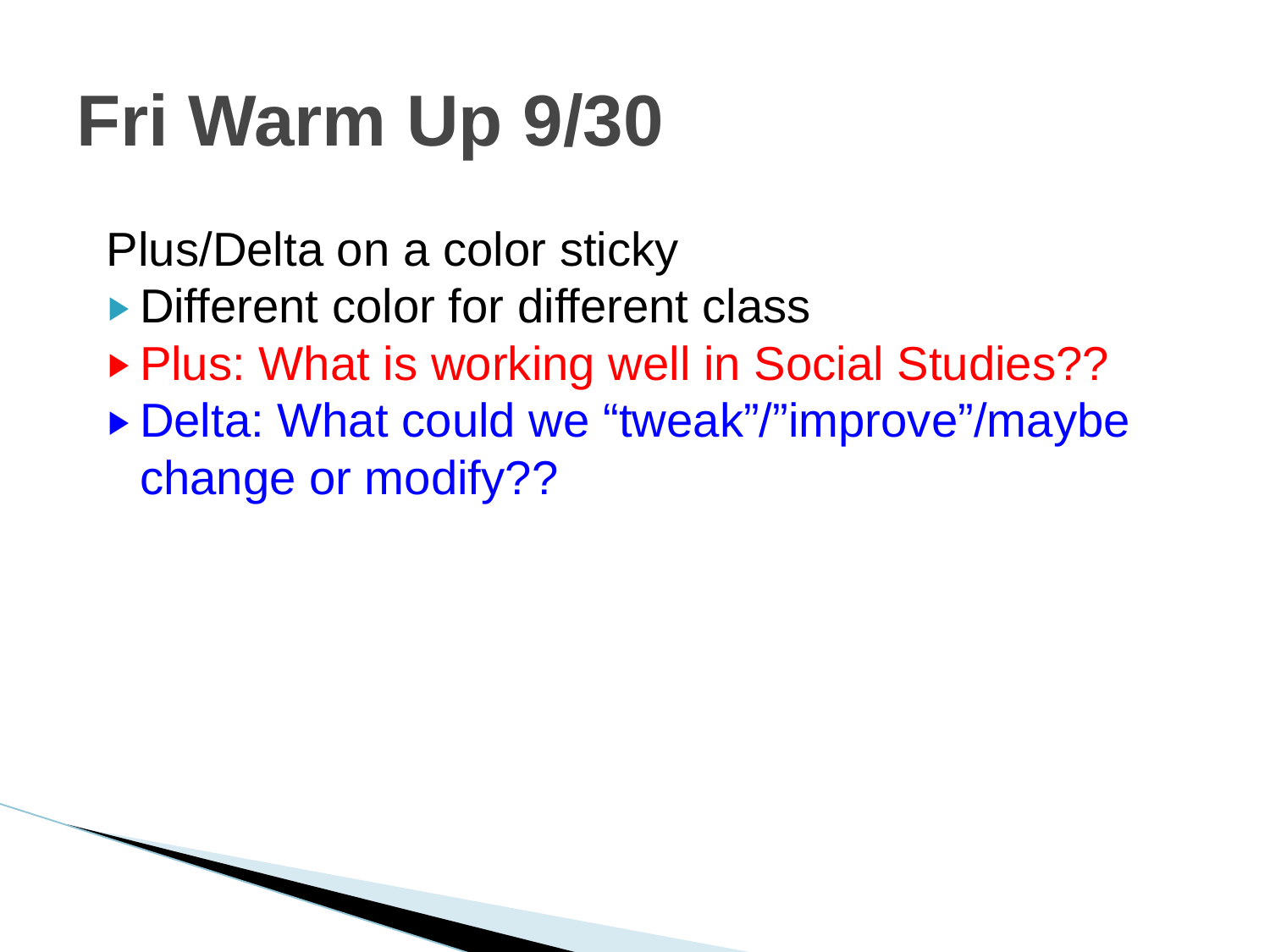

# Fri Warm Up 9/30
Plus/Delta on a color sticky
Different color for different class
Plus: What is working well in Social Studies??
Delta: What could we “tweak”/”improve”/maybe change or modify??